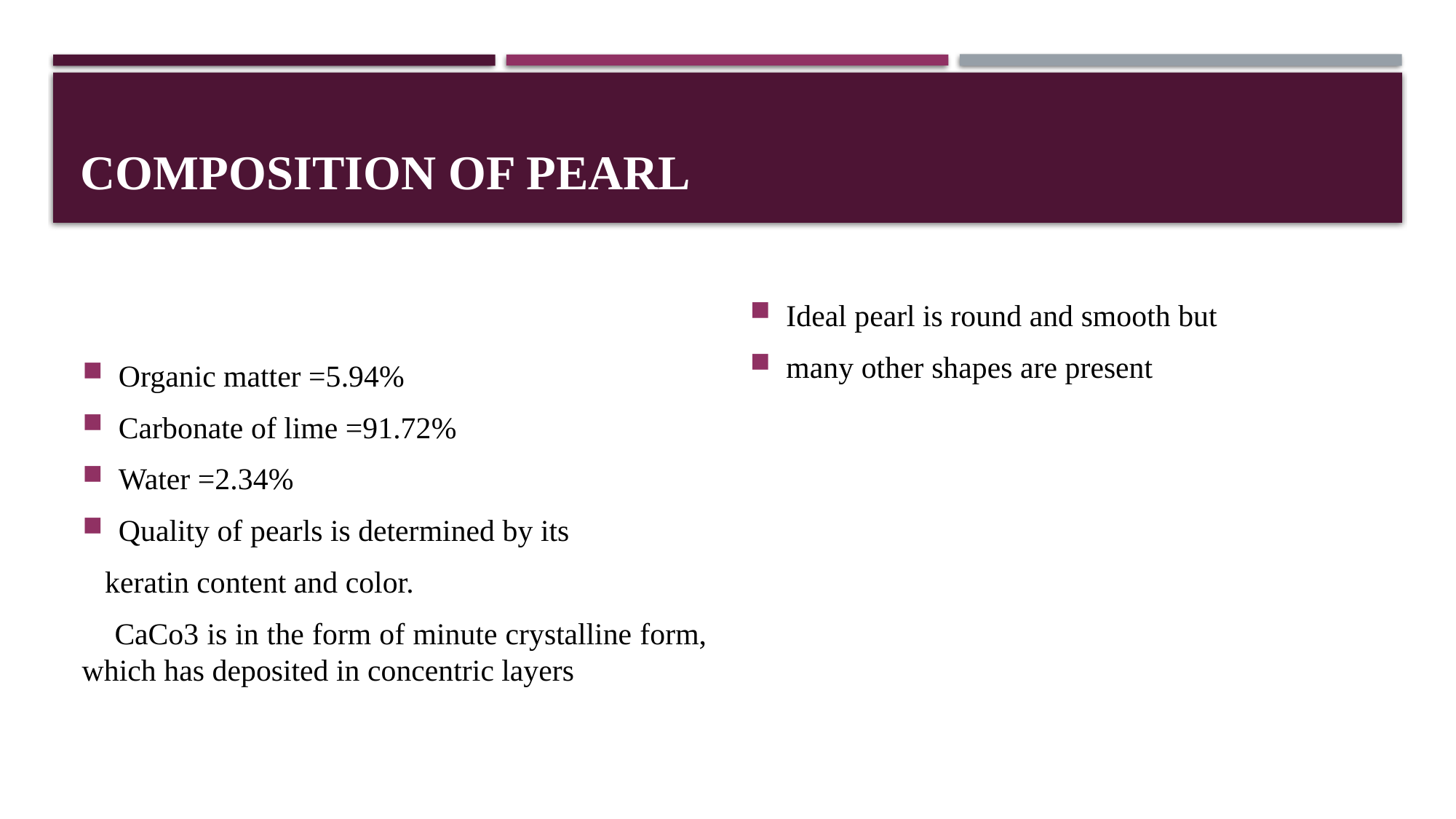

# COMPOSITION OF Pearl
Ideal pearl is round and smooth but
many other shapes are present

Organic matter =5.94%
Carbonate of lime =91.72%
Water =2.34%
Quality of pearls is determined by its
   keratin content and color.
    CaCo3 is in the form of minute crystalline form, which has deposited in concentric layers